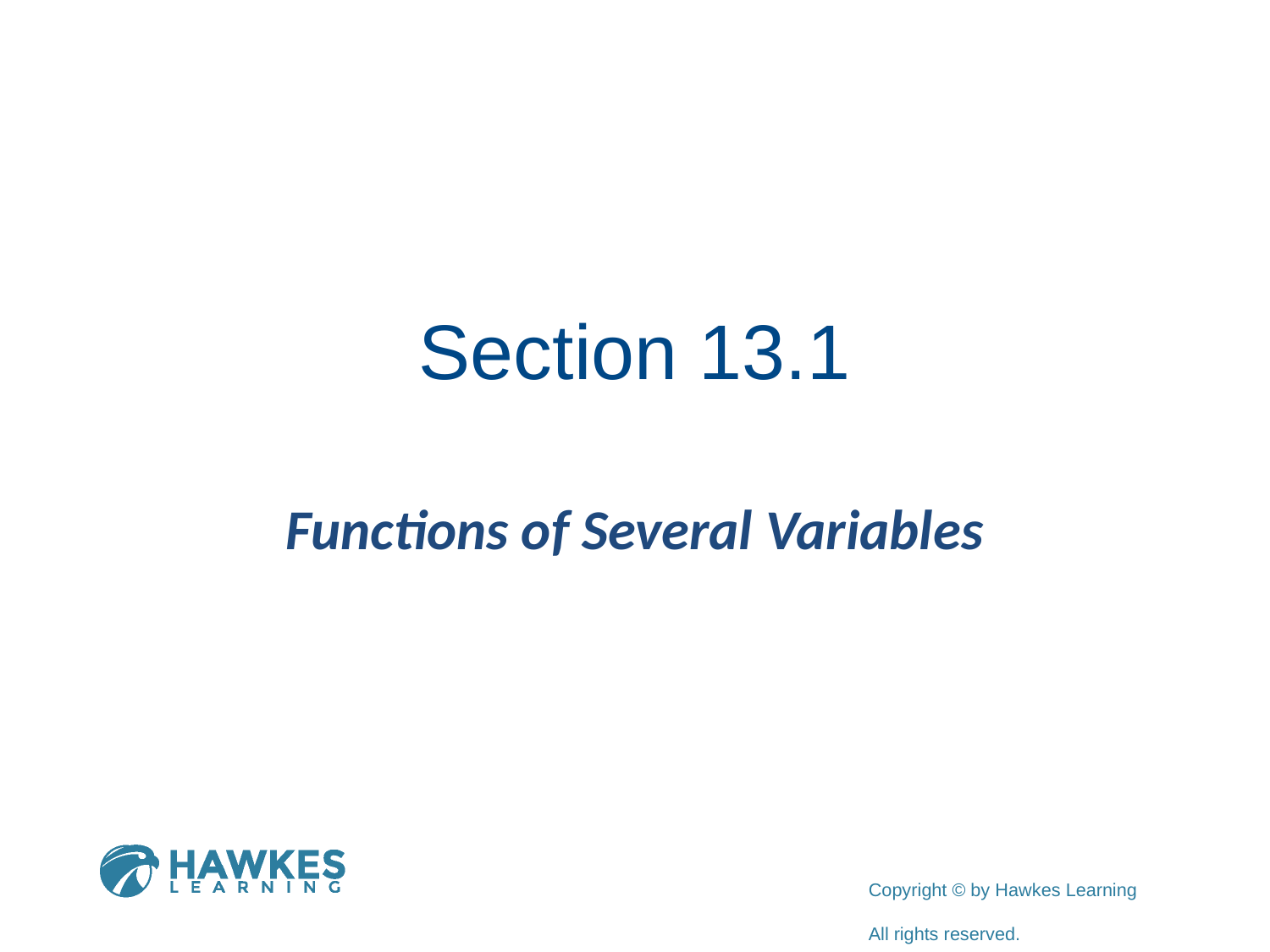

# Section 13.1
Functions of Several Variables